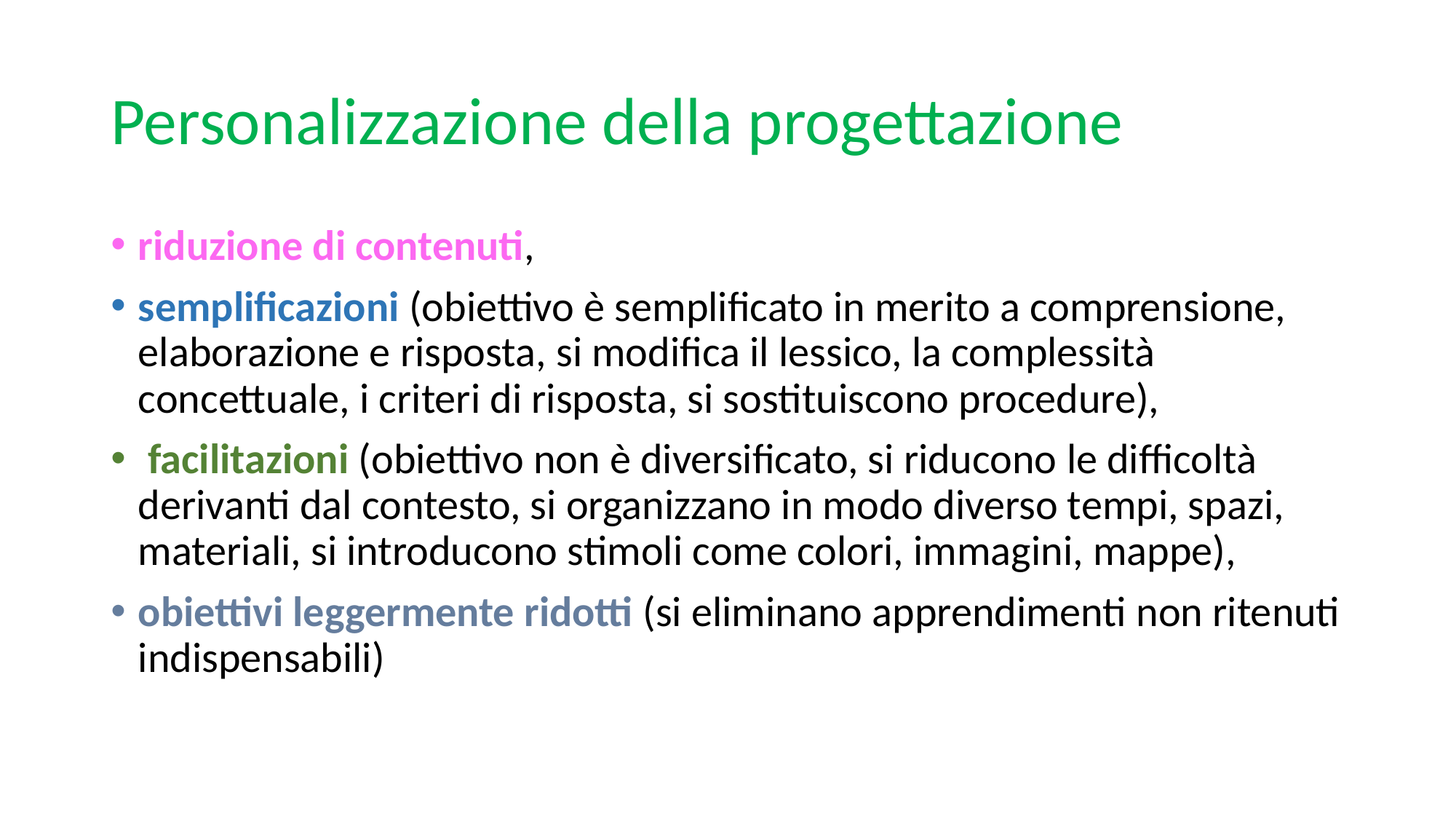

# Personalizzazione della progettazione
riduzione di contenuti,
semplificazioni (obiettivo è semplificato in merito a comprensione, elaborazione e risposta, si modifica il lessico, la complessità concettuale, i criteri di risposta, si sostituiscono procedure),
 facilitazioni (obiettivo non è diversificato, si riducono le difficoltà derivanti dal contesto, si organizzano in modo diverso tempi, spazi, materiali, si introducono stimoli come colori, immagini, mappe),
obiettivi leggermente ridotti (si eliminano apprendimenti non ritenuti indispensabili)